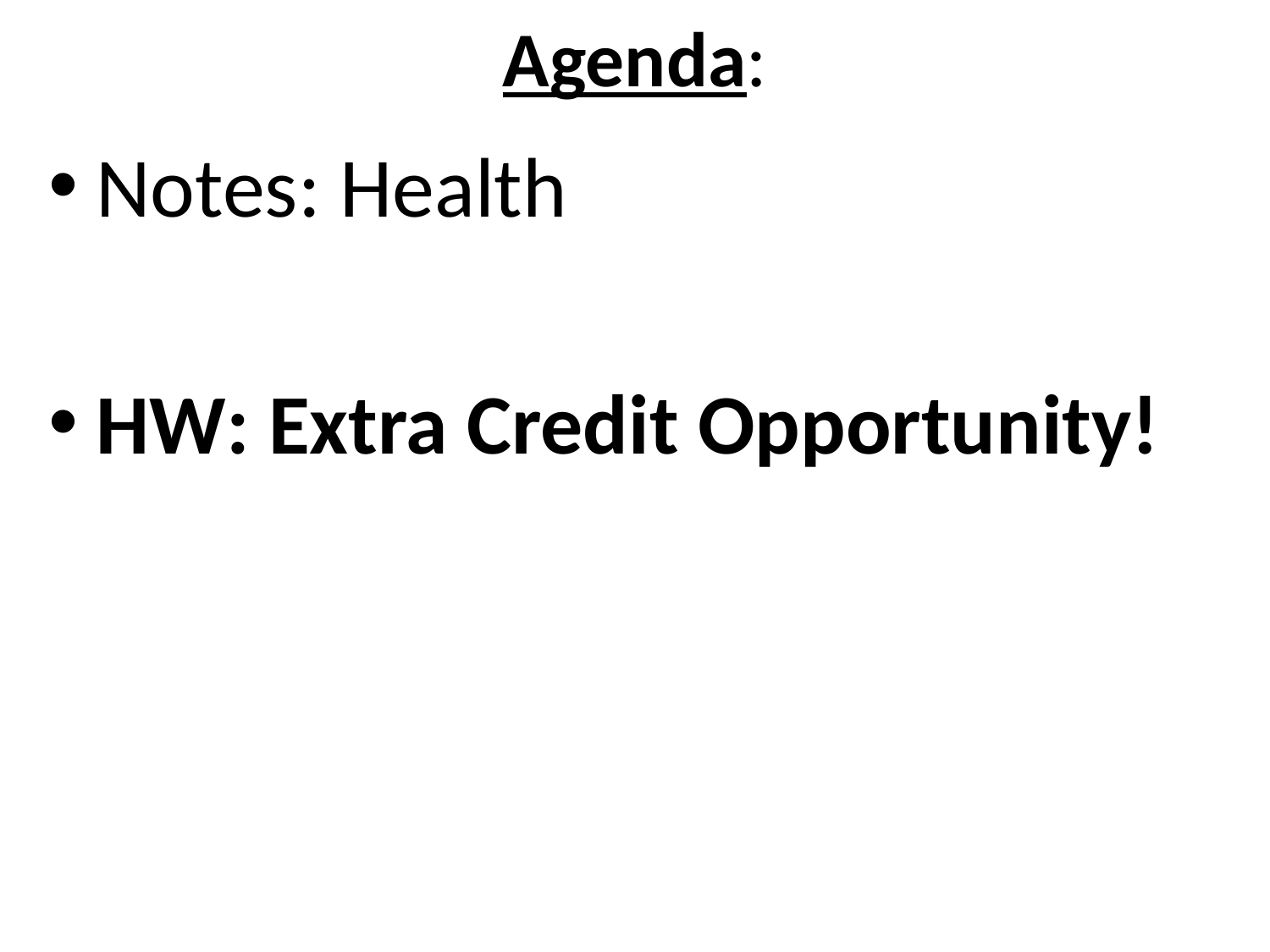

# Agenda:
Notes: Health

HW: Extra Credit Opportunity!